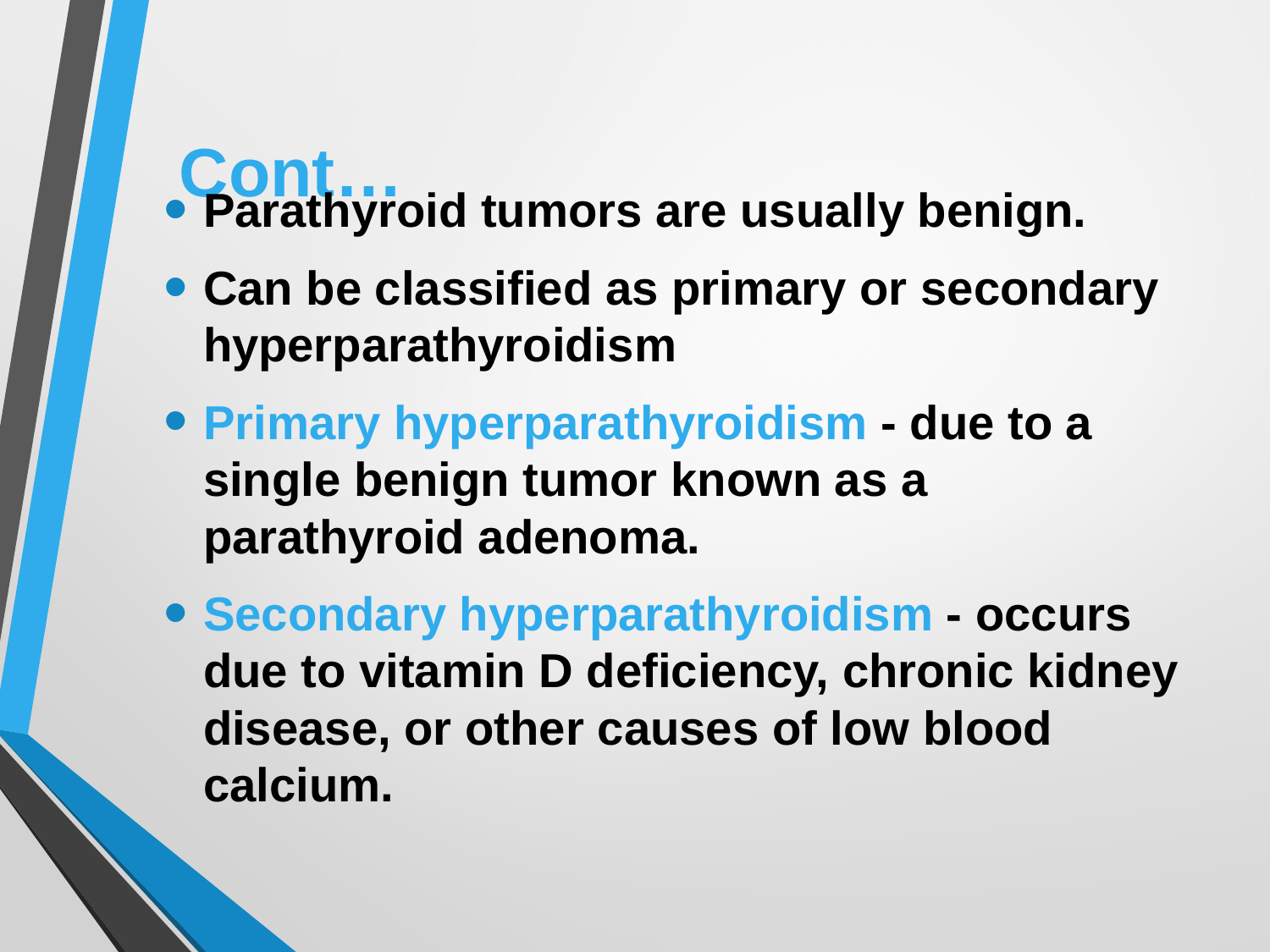

# Cont…
Parathyroid tumors are usually benign.
Can be classified as primary or secondary hyperparathyroidism
Primary hyperparathyroidism - due to a single benign tumor known as a parathyroid adenoma.
Secondary hyperparathyroidism - occurs due to vitamin D deficiency, chronic kidney disease, or other causes of low blood calcium.